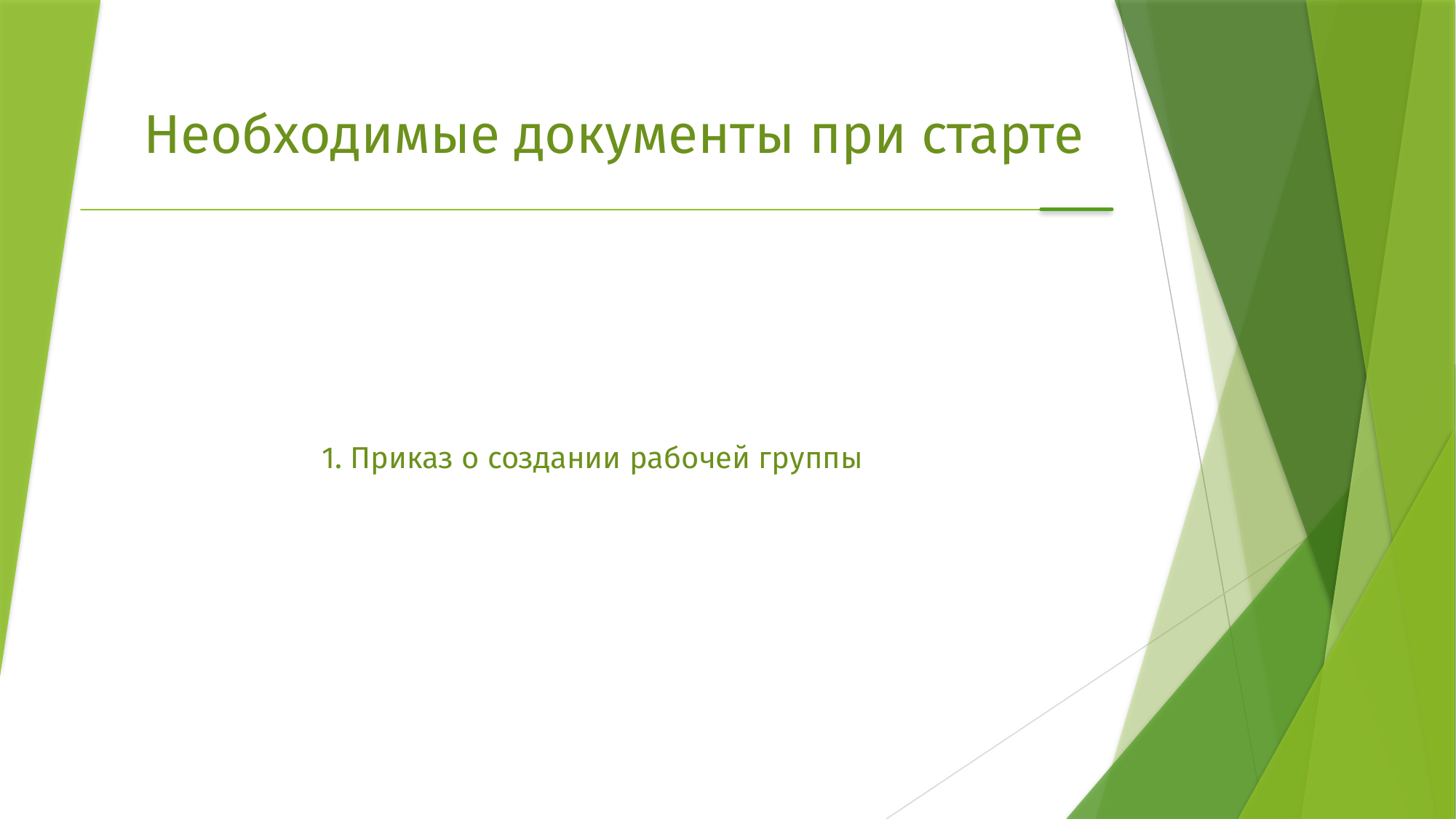

Необходимые документы при старте
1. Приказ о создании рабочей группы